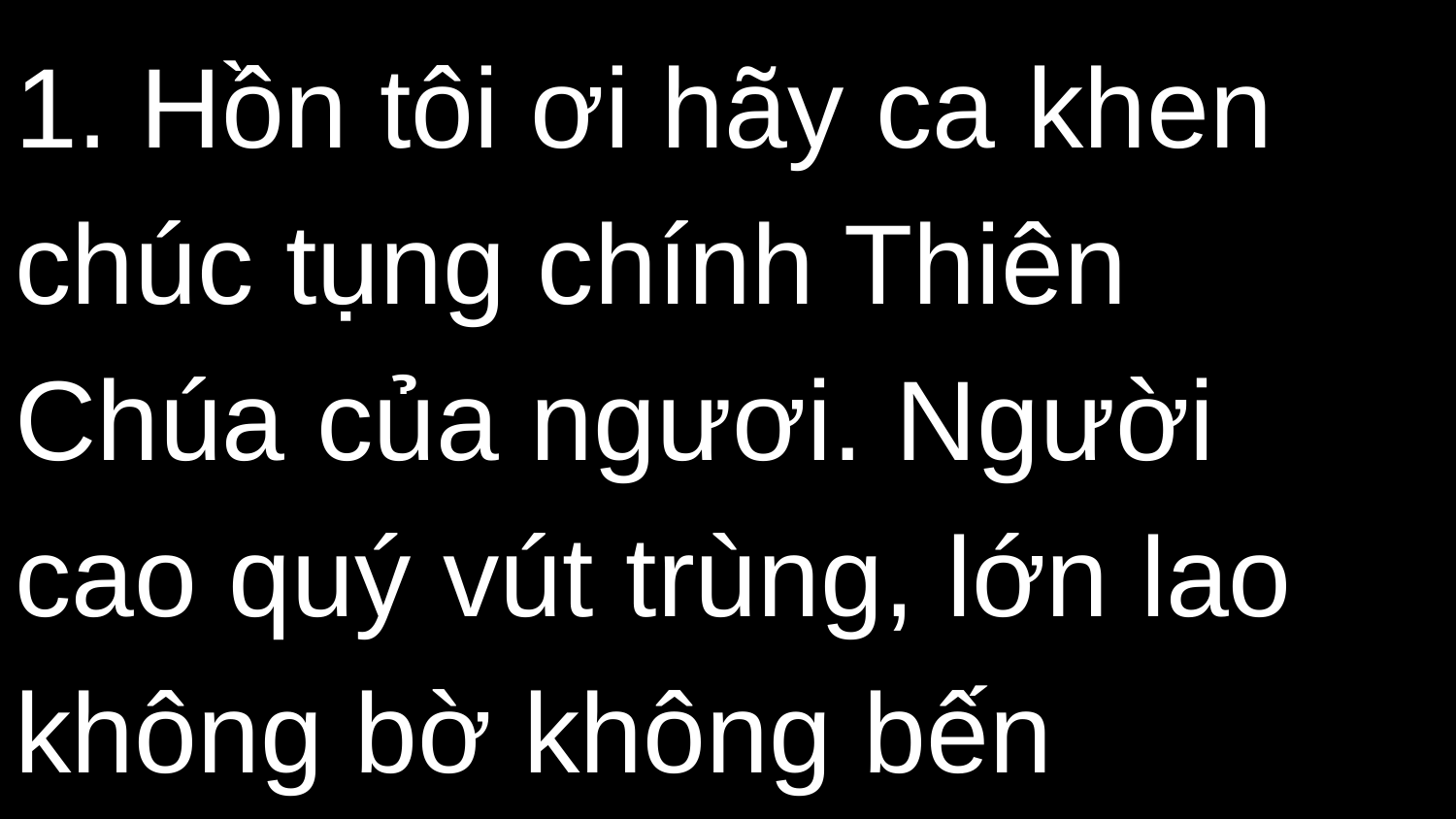

1. Hồn tôi ơi hãy ca khen chúc tụng chính Thiên Chúa của ngươi. Người cao quý vút trùng, lớn lao không bờ không bến